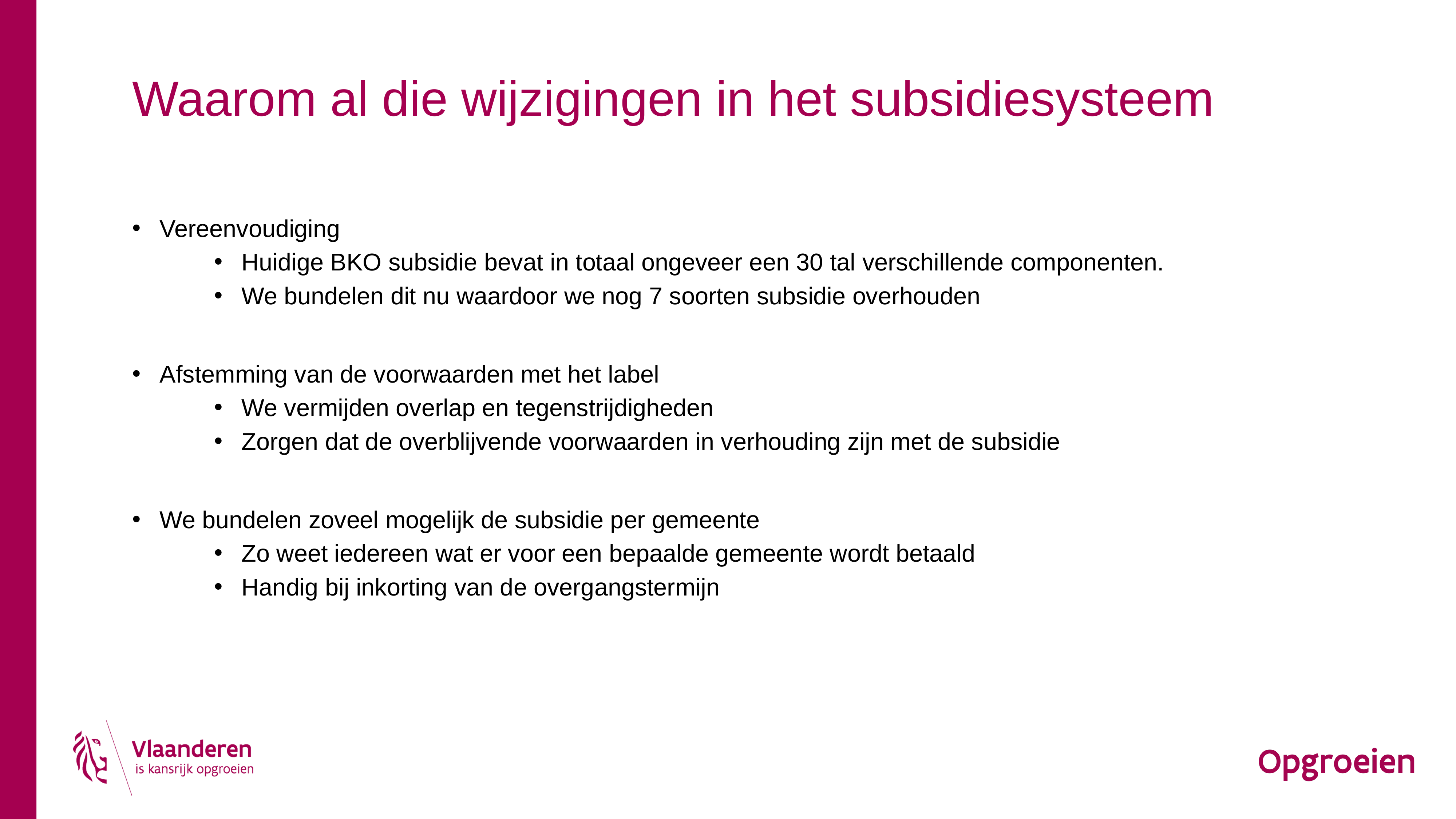

# Waarom al die wijzigingen in het subsidiesysteem
Vereenvoudiging
Huidige BKO subsidie bevat in totaal ongeveer een 30 tal verschillende componenten.
We bundelen dit nu waardoor we nog 7 soorten subsidie overhouden

Afstemming van de voorwaarden met het label
We vermijden overlap en tegenstrijdigheden
Zorgen dat de overblijvende voorwaarden in verhouding zijn met de subsidie

We bundelen zoveel mogelijk de subsidie per gemeente
Zo weet iedereen wat er voor een bepaalde gemeente wordt betaald
Handig bij inkorting van de overgangstermijn